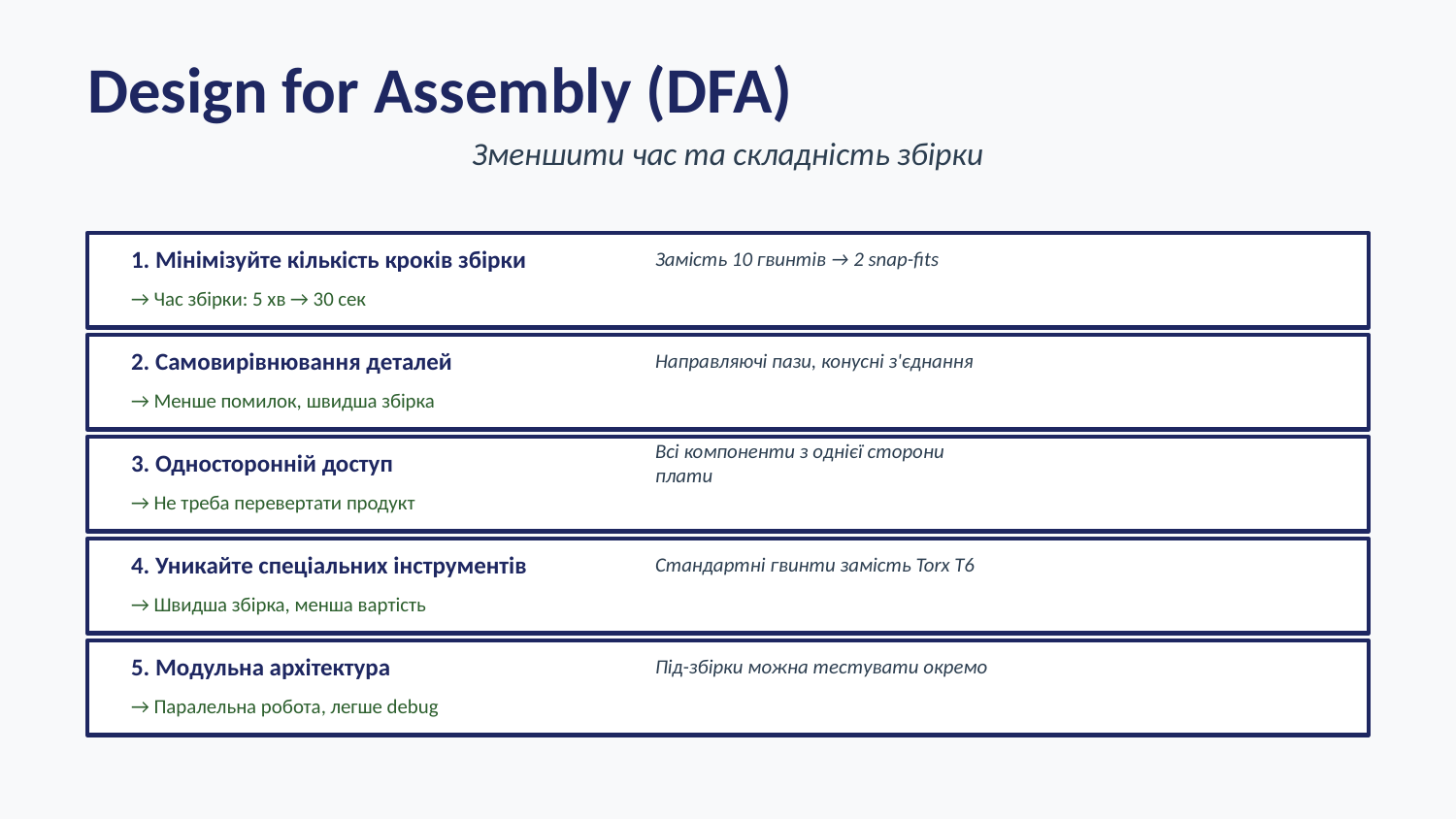

Design for Assembly (DFA)
Зменшити час та складність збірки

1. Мінімізуйте кількість кроків збірки
Замість 10 гвинтів → 2 snap-fits
→ Час збірки: 5 хв → 30 сек

2. Самовирівнювання деталей
Направляючі пази, конусні з'єднання
→ Менше помилок, швидша збірка

3. Односторонній доступ
Всі компоненти з однієї сторони плати
→ Не треба перевертати продукт

4. Уникайте спеціальних інструментів
Стандартні гвинти замість Torx T6
→ Швидша збірка, менша вартість

5. Модульна архітектура
Під-збірки можна тестувати окремо
→ Паралельна робота, легше debug